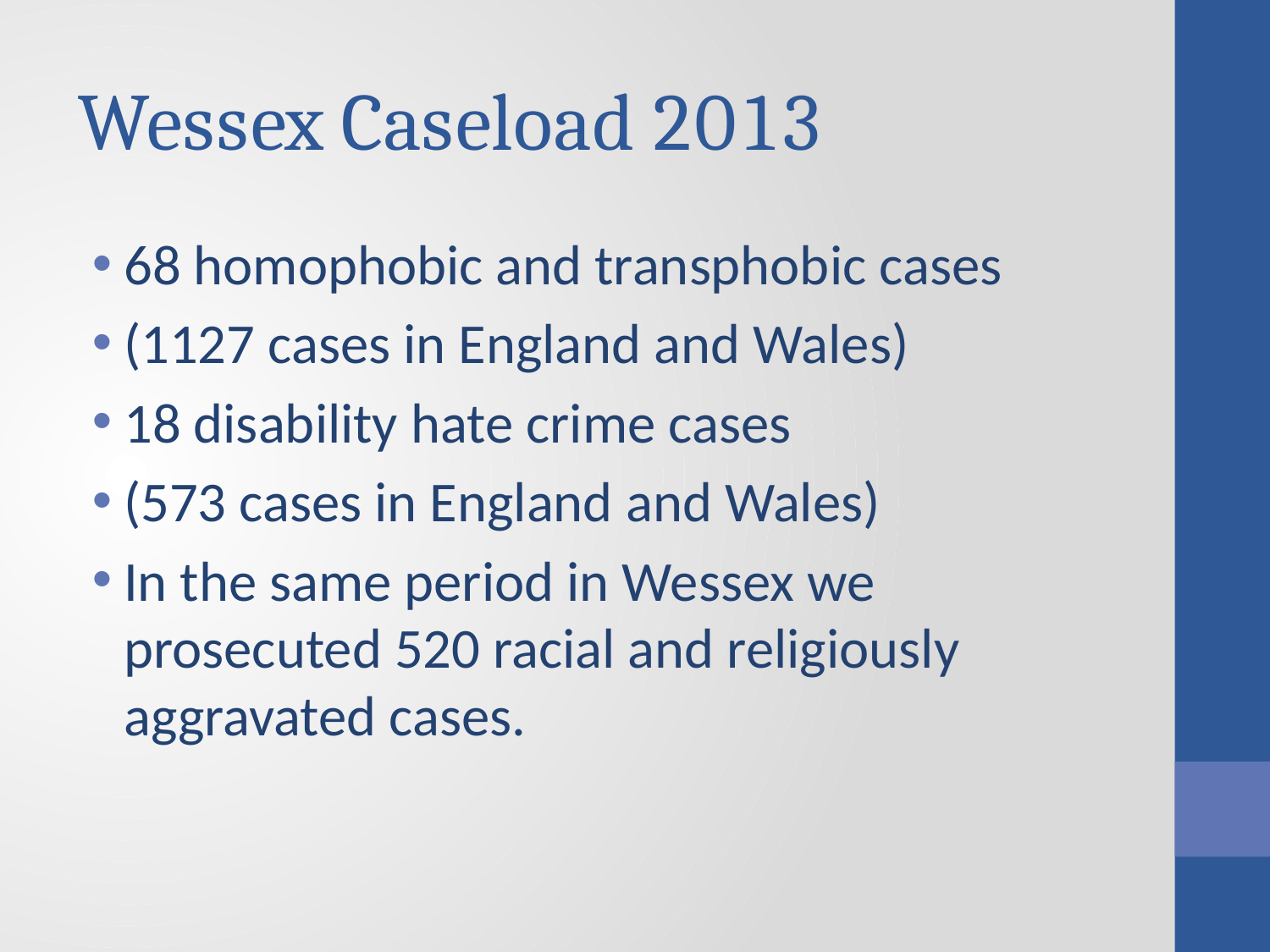

# Wessex Caseload 2013
68 homophobic and transphobic cases
(1127 cases in England and Wales)
18 disability hate crime cases
(573 cases in England and Wales)
In the same period in Wessex we prosecuted 520 racial and religiously aggravated cases.